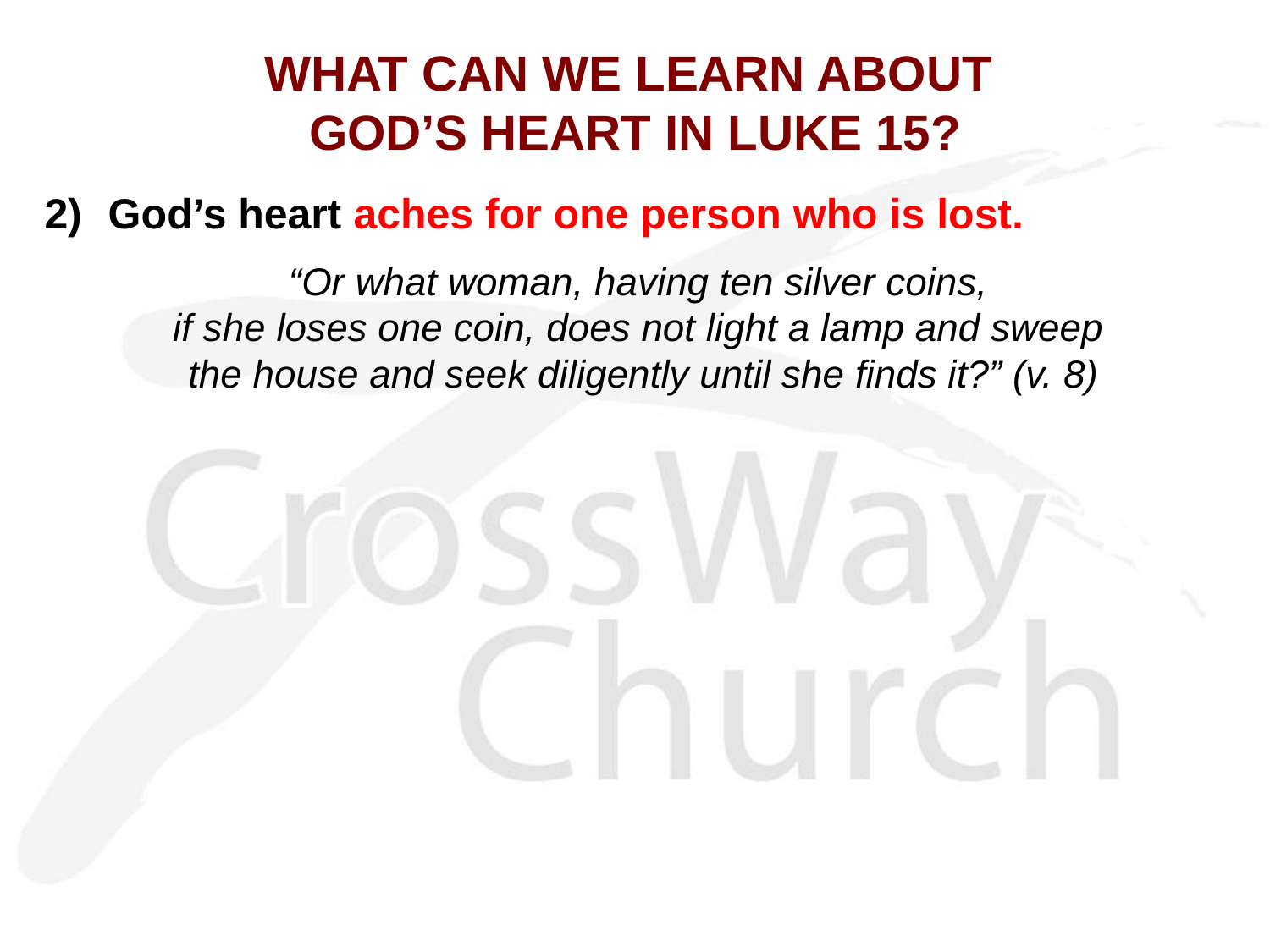

# WHAT CAN WE LEARN ABOUT GOD’S HEART IN LUKE 15?
2)	God’s heart aches for one person who is lost.

“Or what woman, having ten silver coins,
if she loses one coin, does not light a lamp and sweep
the house and seek diligently until she finds it?” (v. 8)